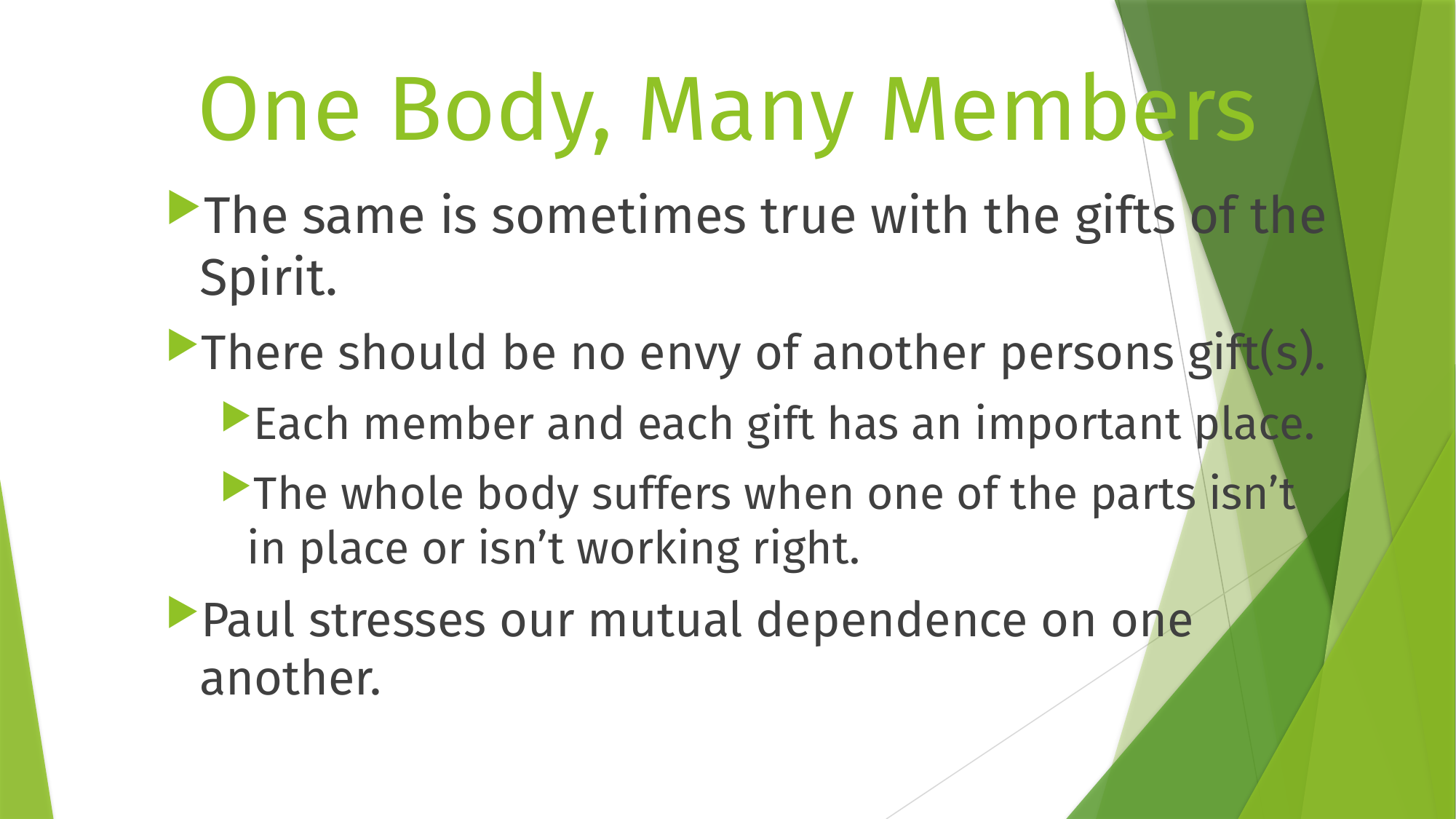

# One Body, Many Members
The same is sometimes true with the gifts of the Spirit.
There should be no envy of another persons gift(s).
Each member and each gift has an important place.
The whole body suffers when one of the parts isn’t in place or isn’t working right.
Paul stresses our mutual dependence on one another.